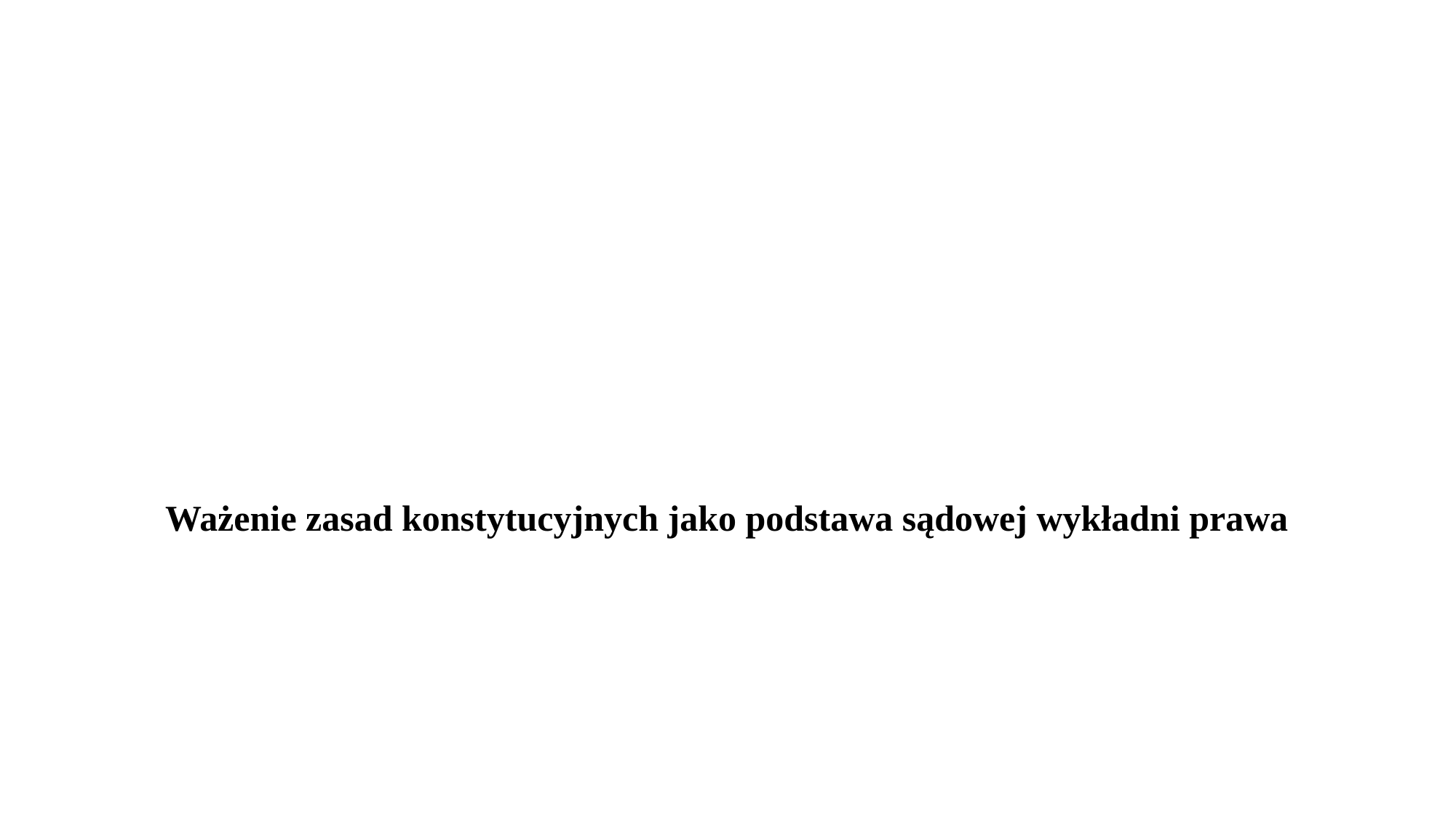

# Ważenie zasad konstytucyjnych jako podstawa sądowej wykładni prawa